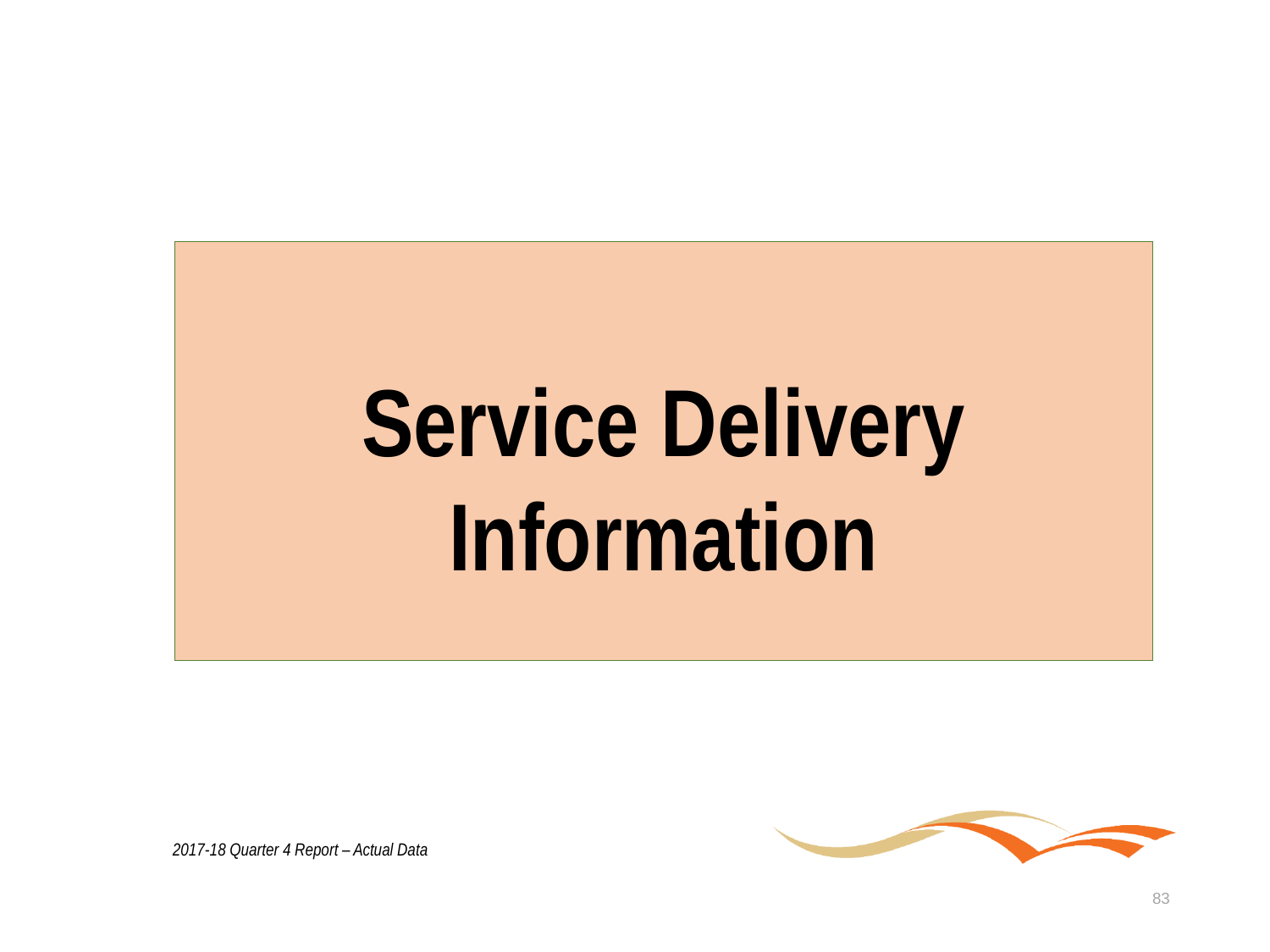

Service Delivery Information
2017-18 Quarter 4 Report – Actual Data
83